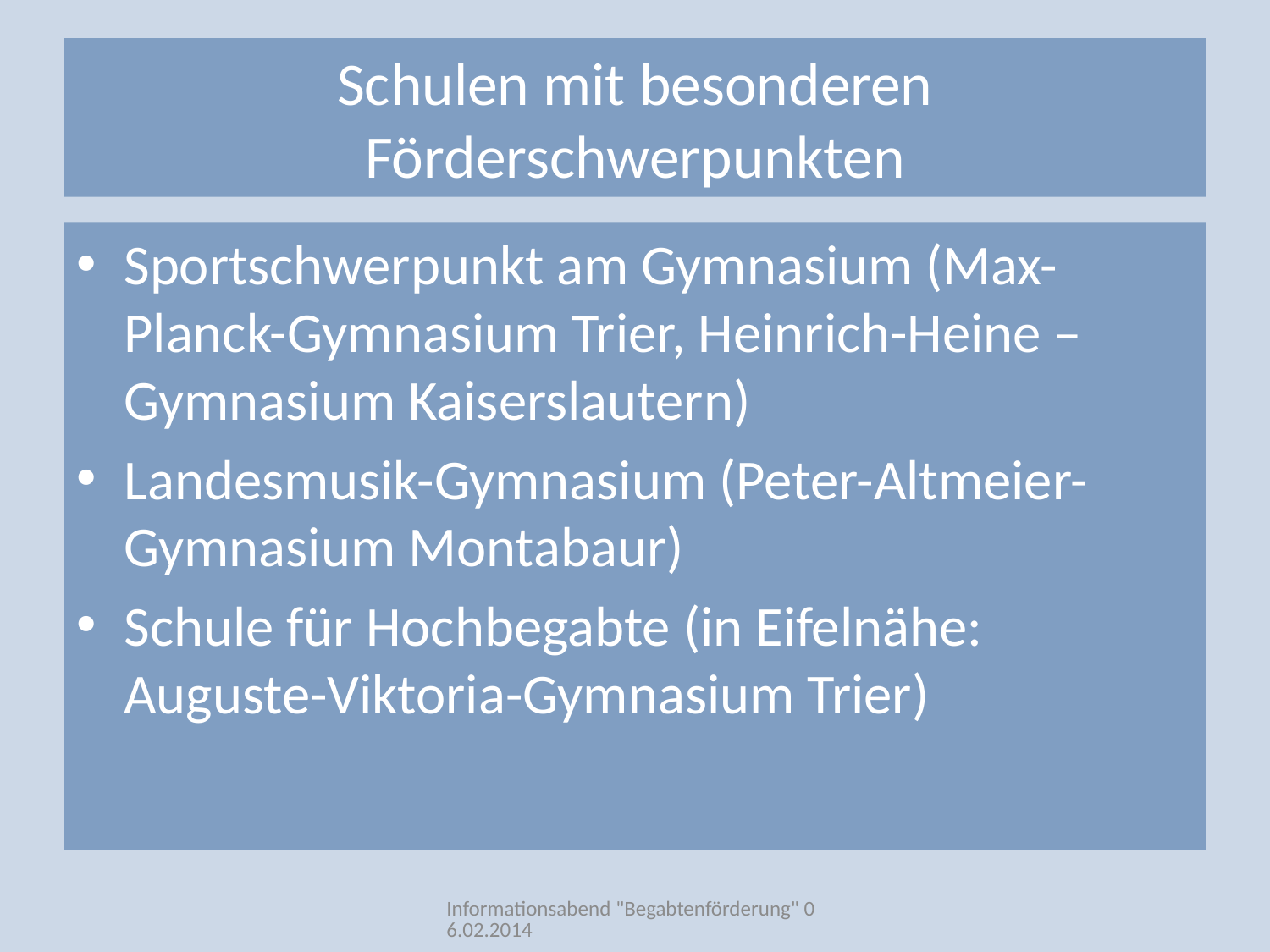

# Schulen mit besonderen Förderschwerpunkten
Sportschwerpunkt am Gymnasium (Max-Planck-Gymnasium Trier, Heinrich-Heine –Gymnasium Kaiserslautern)
Landesmusik-Gymnasium (Peter-Altmeier-Gymnasium Montabaur)
Schule für Hochbegabte (in Eifelnähe: Auguste-Viktoria-Gymnasium Trier)
Informationsabend "Begabtenförderung" 06.02.2014